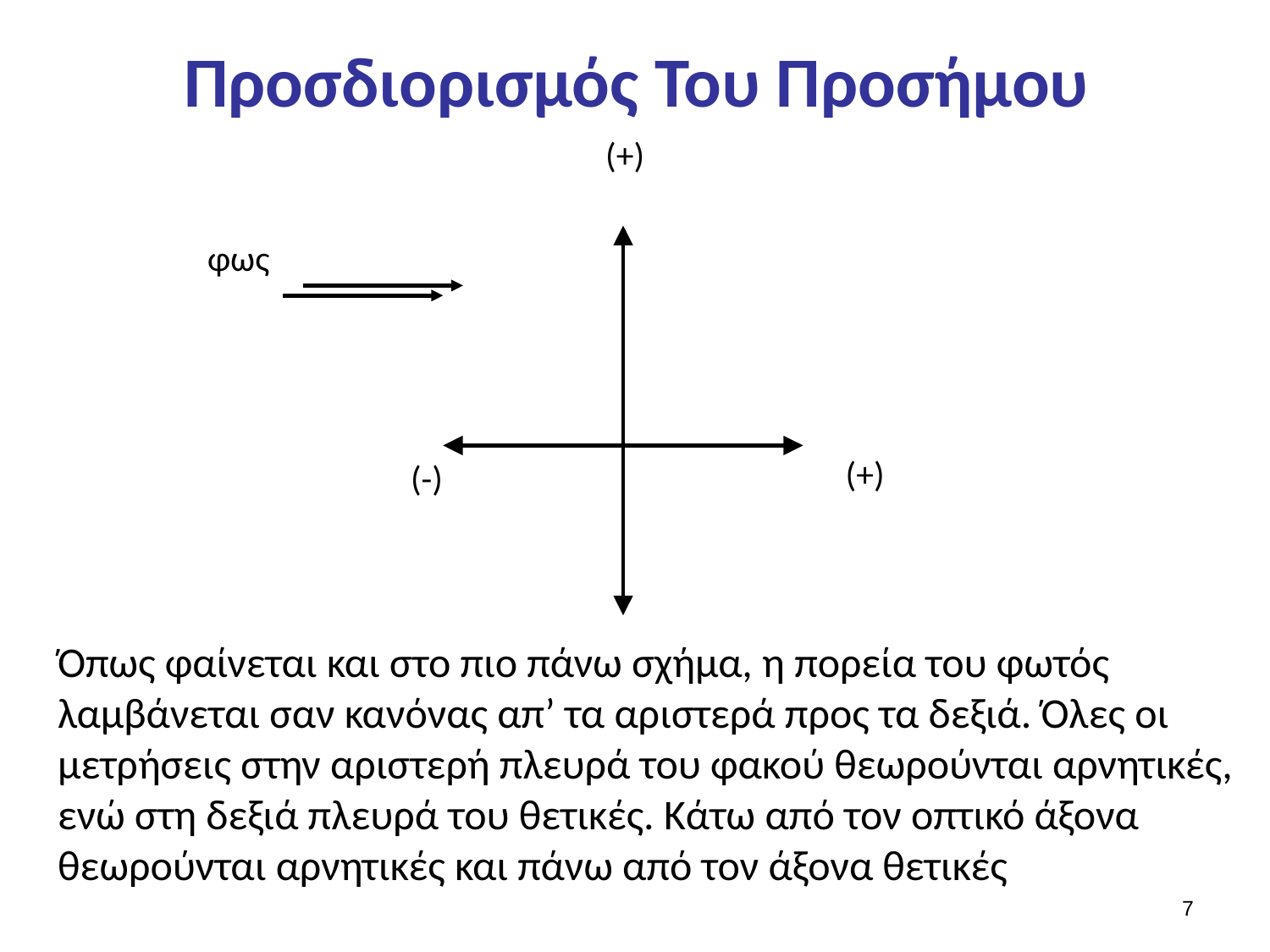

# Προσδιορισμός Του Προσήμου
(+)
φως
(+)
(-)
Όπως φαίνεται και στο πιο πάνω σχήμα, η πορεία του φωτός λαμβάνεται σαν κανόνας απ’ τα αριστερά προς τα δεξιά. Όλες οι μετρήσεις στην αριστερή πλευρά του φακού θεωρούνται αρνητικές, ενώ στη δεξιά πλευρά του θετικές. Κάτω από τον οπτικό άξονα θεωρούνται αρνητικές και πάνω από τον άξονα θετικές
7